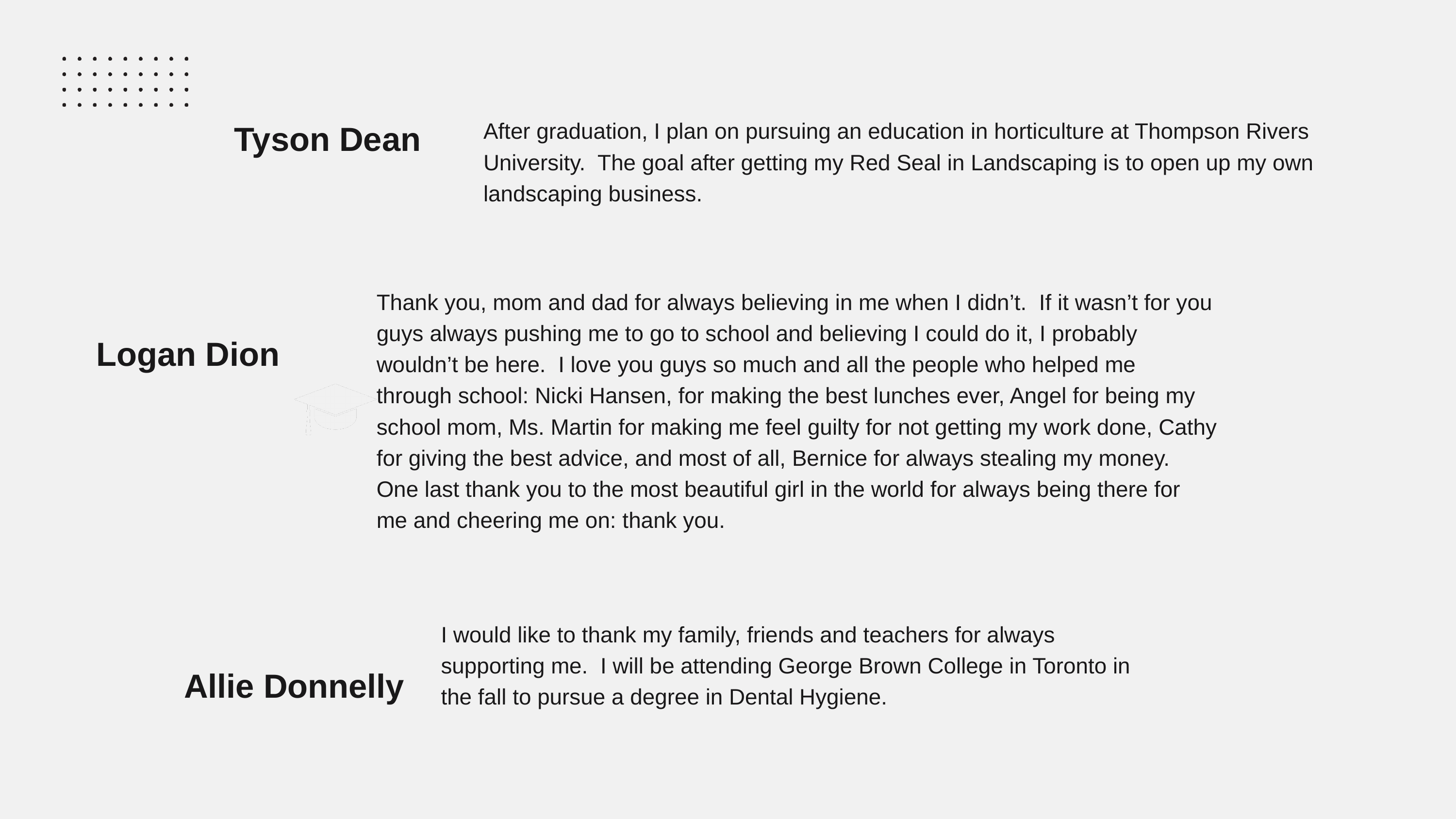

Tyson Dean
After graduation, I plan on pursuing an education in horticulture at Thompson Rivers University.  The goal after getting my Red Seal in Landscaping is to open up my own landscaping business.
Thank you, mom and dad for always believing in me when I didn’t.  If it wasn’t for you guys always pushing me to go to school and believing I could do it, I probably wouldn’t be here.  I love you guys so much and all the people who helped me through school: Nicki Hansen, for making the best lunches ever, Angel for being my school mom, Ms. Martin for making me feel guilty for not getting my work done, Cathy for giving the best advice, and most of all, Bernice for always stealing my money.  One last thank you to the most beautiful girl in the world for always being there for me and cheering me on: thank you.
Logan Dion

I would like to thank my family, friends and teachers for always supporting me.  I will be attending George Brown College in Toronto in the fall to pursue a degree in Dental Hygiene.
Allie Donnelly